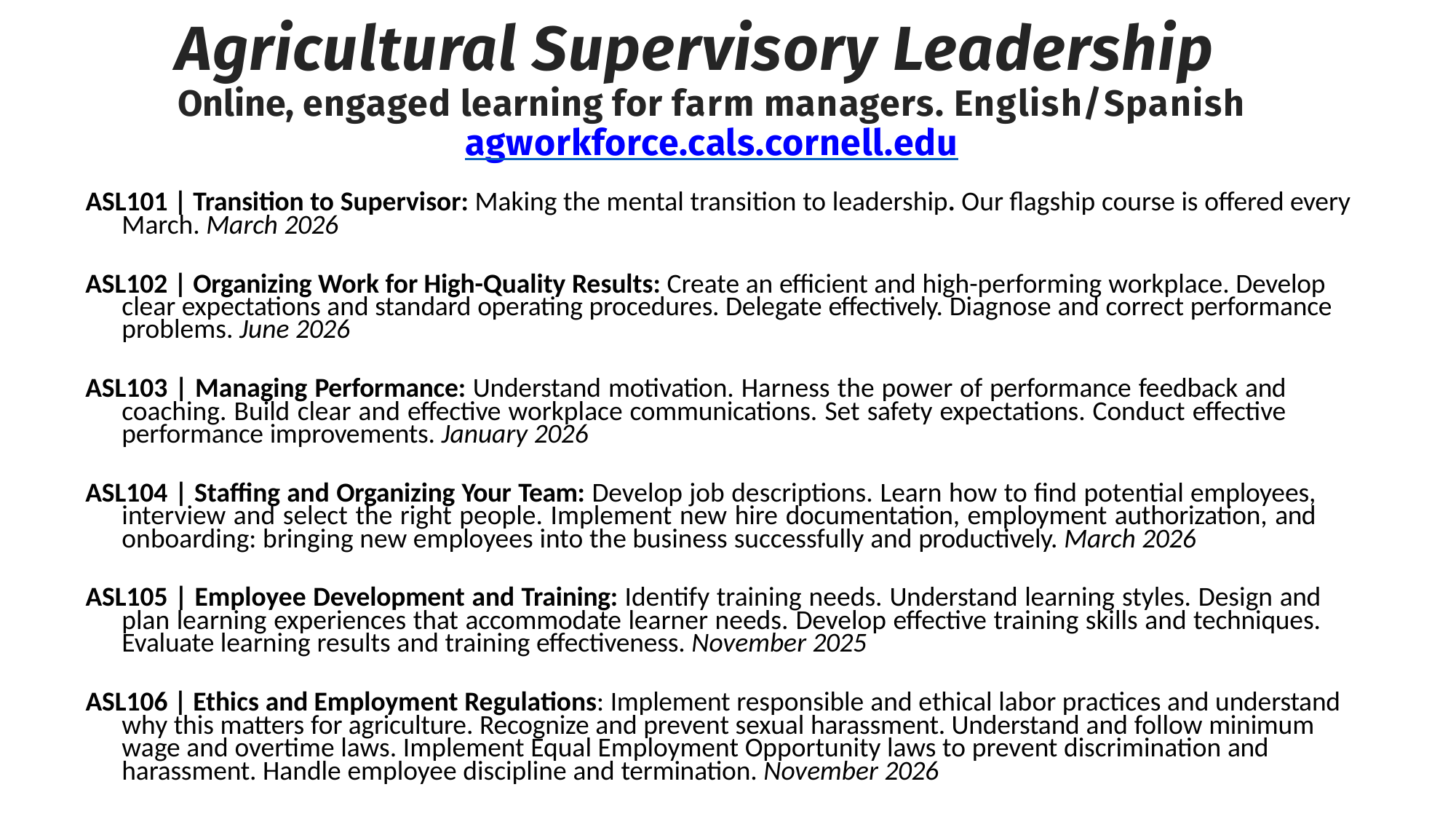

# Agricultural Supervisory Leadership
Online, engaged learning for farm managers. English/Spanish agworkforce.cals.cornell.edu
ASL101 | Transition to Supervisor: Making the mental transition to leadership. Our flagship course is offered every March. March 2026

ASL102 | Organizing Work for High-Quality Results: Create an efficient and high-performing workplace. Develop clear expectations and standard operating procedures. Delegate effectively. Diagnose and correct performance problems. June 2026

ASL103 | Managing Performance: Understand motivation. Harness the power of performance feedback and coaching. Build clear and effective workplace communications. Set safety expectations. Conduct effective performance improvements. January 2026

ASL104 | Staffing and Organizing Your Team: Develop job descriptions. Learn how to find potential employees, interview and select the right people. Implement new hire documentation, employment authorization, and onboarding: bringing new employees into the business successfully and productively. March 2026

ASL105 | Employee Development and Training: Identify training needs. Understand learning styles. Design and plan learning experiences that accommodate learner needs. Develop effective training skills and techniques. Evaluate learning results and training effectiveness. November 2025

ASL106 | Ethics and Employment Regulations: Implement responsible and ethical labor practices and understand why this matters for agriculture. Recognize and prevent sexual harassment. Understand and follow minimum wage and overtime laws. Implement Equal Employment Opportunity laws to prevent discrimination and harassment. Handle employee discipline and termination. November 2026